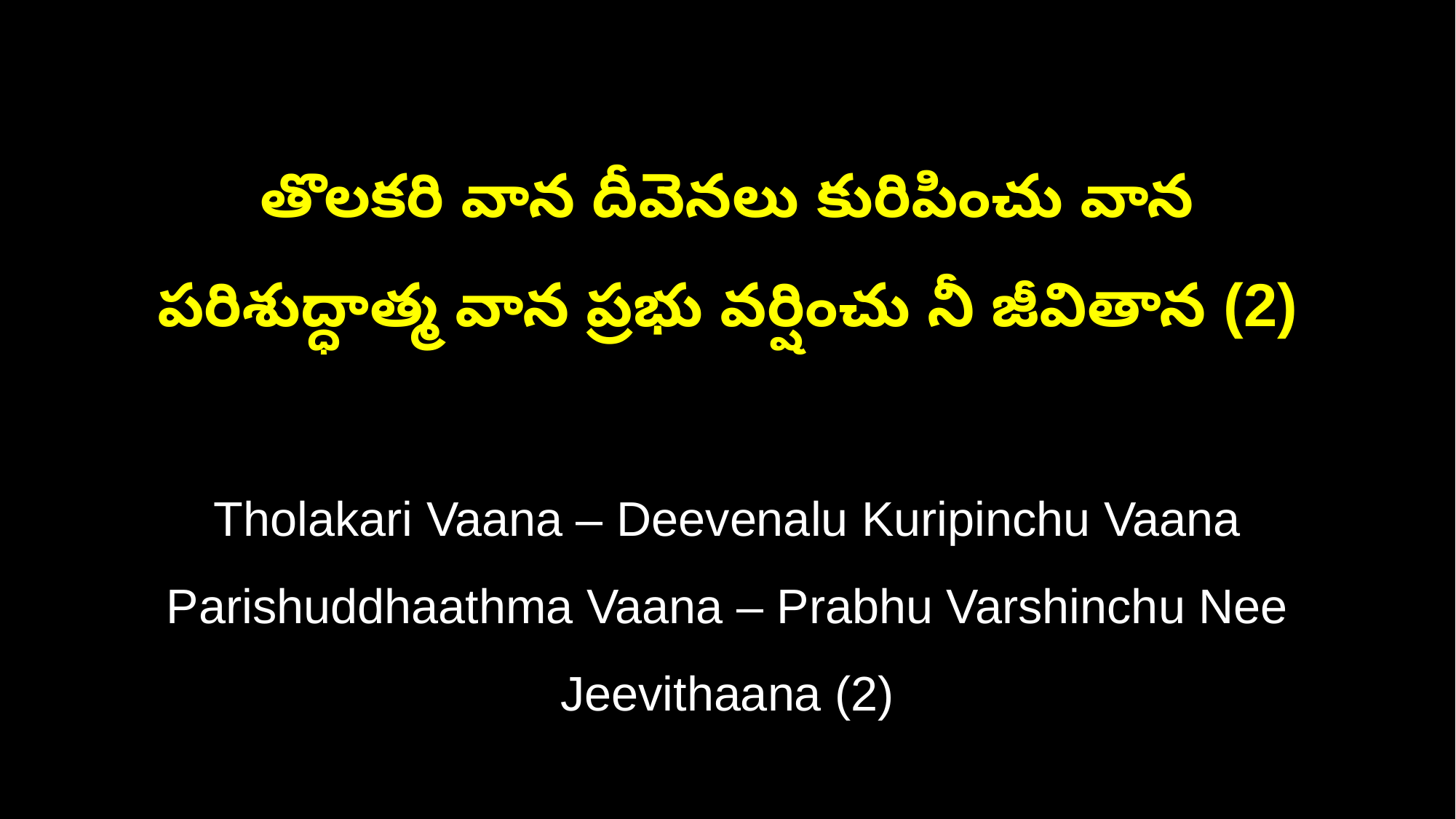

తొలకరి వాన దీవెనలు కురిపించు వాన
పరిశుద్ధాత్మ వాన ప్రభు వర్షించు నీ జీవితాన (2)
Tholakari Vaana – Deevenalu Kuripinchu Vaana
Parishuddhaathma Vaana – Prabhu Varshinchu Nee Jeevithaana (2)